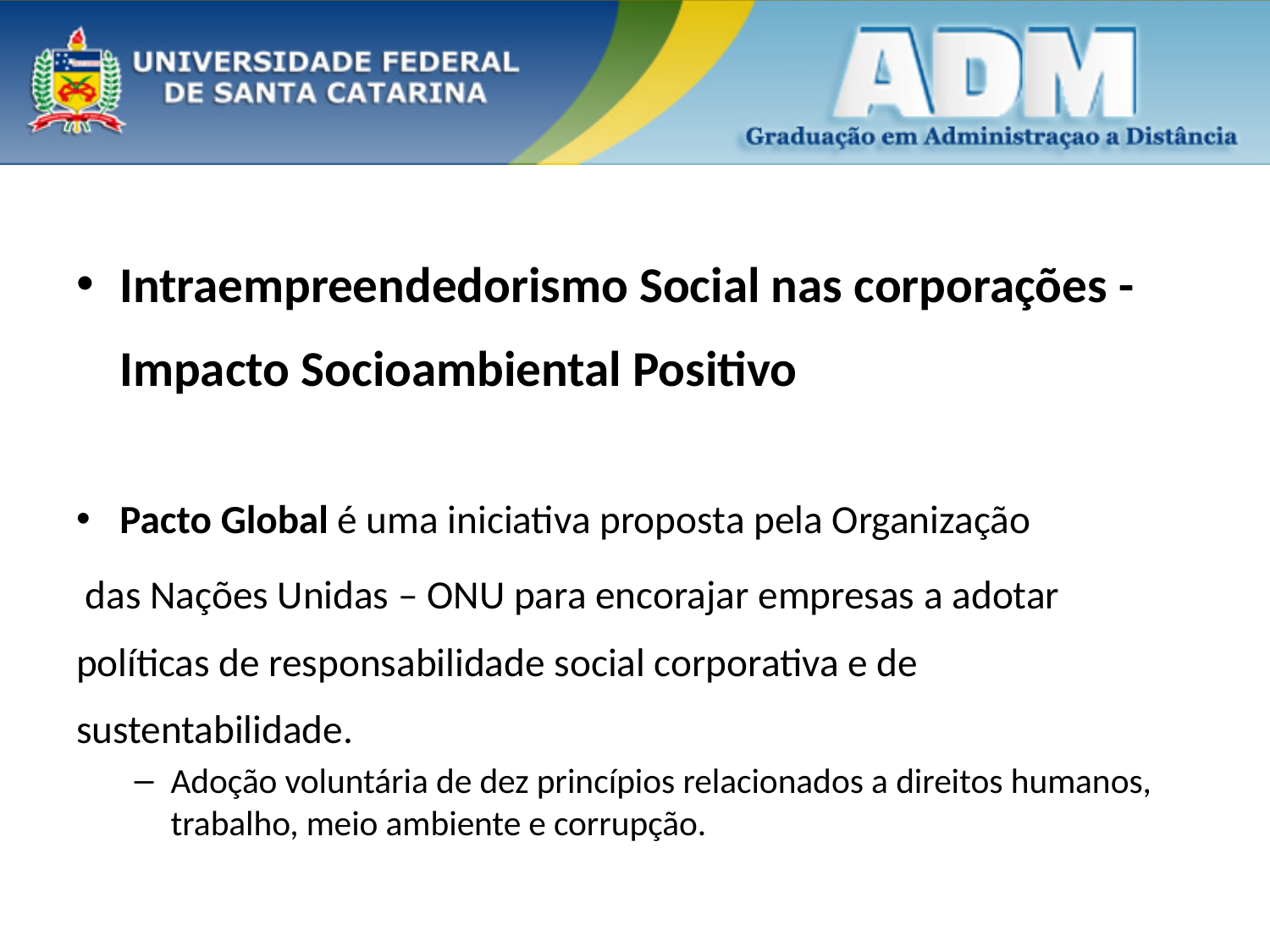

#
Intraempreendedorismo Social nas corporações - Impacto Socioambiental Positivo

Pacto Global é uma iniciativa proposta pela Organização
 das Nações Unidas – ONU para encorajar empresas a adotar políticas de responsabilidade social corporativa e de sustentabilidade.
Adoção voluntária de dez princípios relacionados a direitos humanos, trabalho, meio ambiente e corrupção.